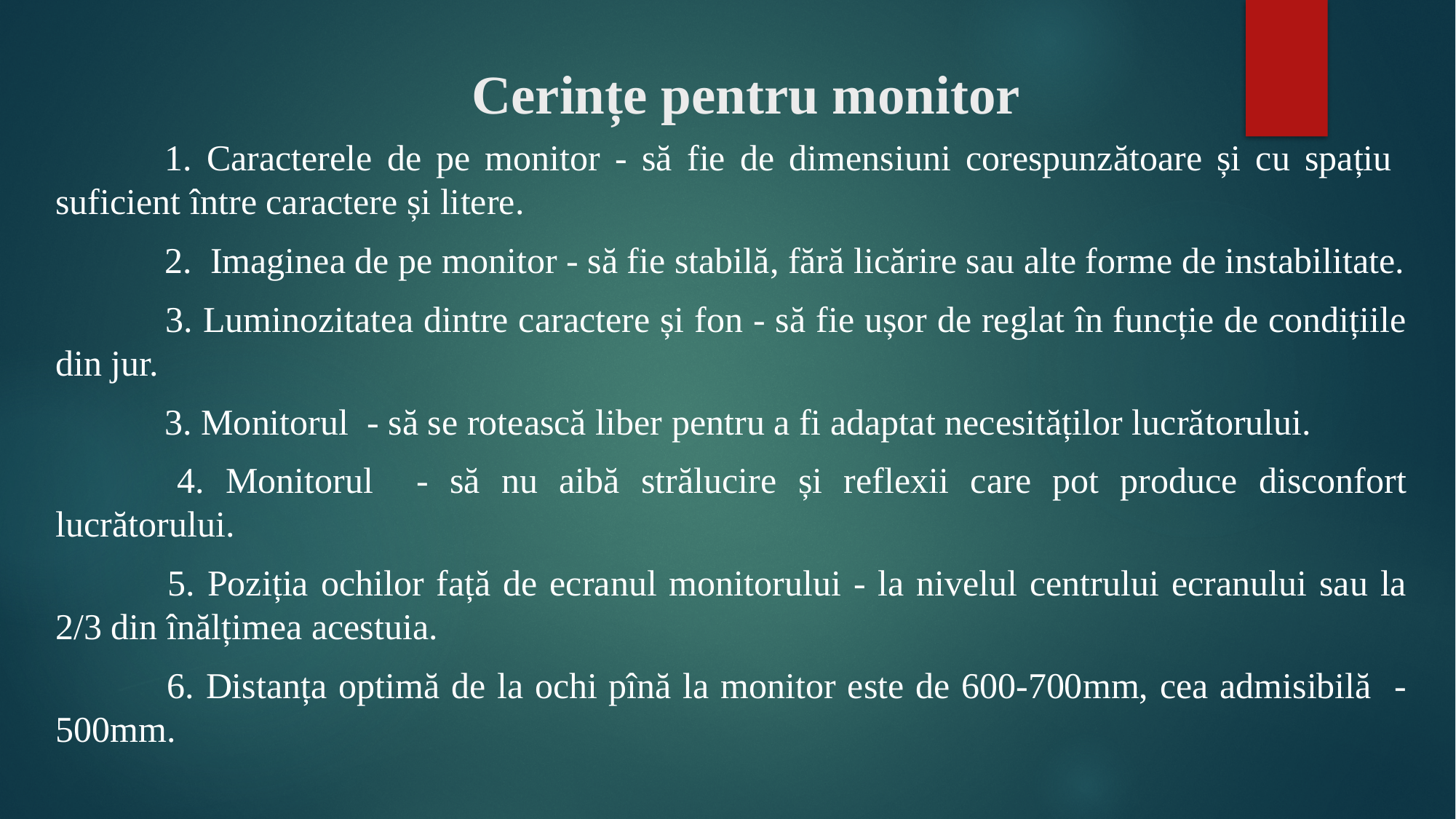

# Cerințe pentru monitor
	1. Caracterele de pe monitor - să fie de dimensiuni corespunzătoare și cu spațiu  suficient între caractere și litere.
 	2.  Imaginea de pe monitor - să fie stabilă, fără licărire sau alte forme de instabilitate.
 	3. Luminozitatea dintre caractere și fon - să fie ușor de reglat în funcție de condițiile din jur.
 	3. Monitorul  - să se rotească liber pentru a fi adaptat necesităților lucrătorului.
 	4. Monitorul  - să nu aibă strălucire și reflexii care pot produce disconfort lucrătorului.
 	5. Poziția ochilor față de ecranul monitorului - la nivelul centrului ecranului sau la 2/3 din înălțimea acestuia.
 	6. Distanța optimă de la ochi pînă la monitor este de 600-700mm, cea admisibilă  - 500mm.